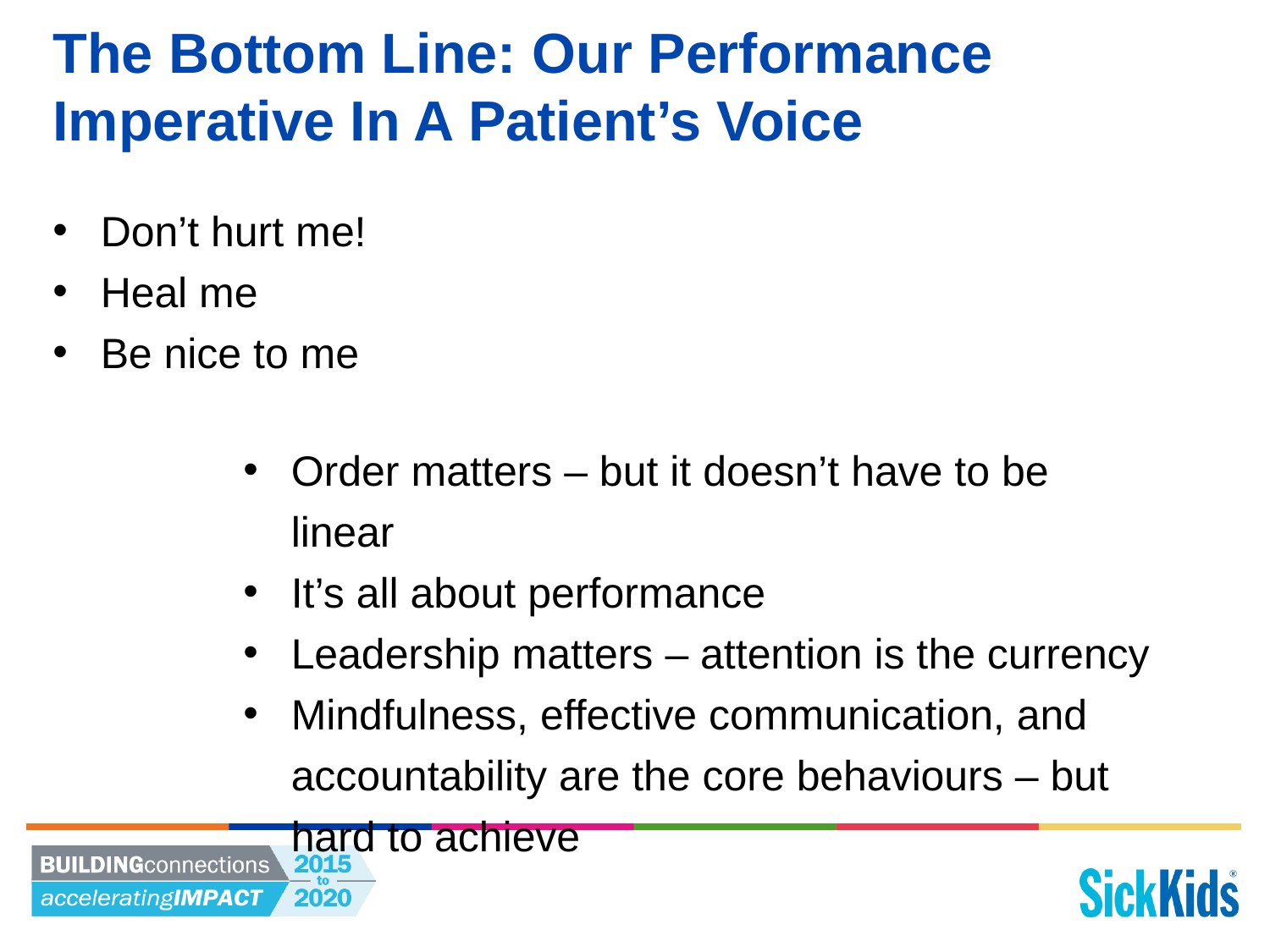

# The Bottom Line: Our Performance Imperative In A Patient’s Voice
Don’t hurt me!
Heal me
Be nice to me
Order matters – but it doesn’t have to be linear
It’s all about performance
Leadership matters – attention is the currency
Mindfulness, effective communication, and accountability are the core behaviours – but hard to achieve